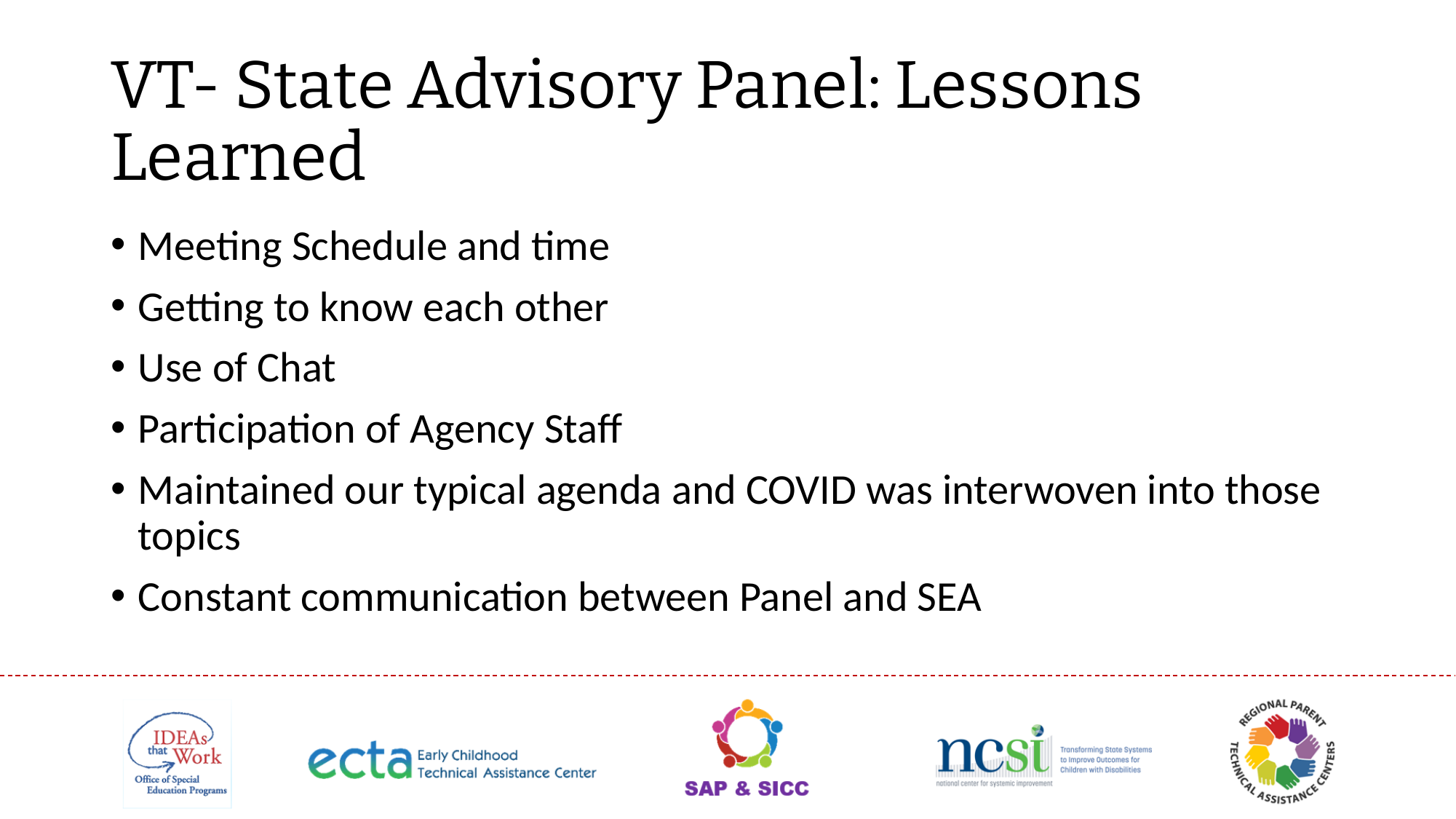

# VT- State Advisory Panel: Lessons Learned
Meeting Schedule and time
Getting to know each other
Use of Chat
Participation of Agency Staff
Maintained our typical agenda and COVID was interwoven into those topics
Constant communication between Panel and SEA